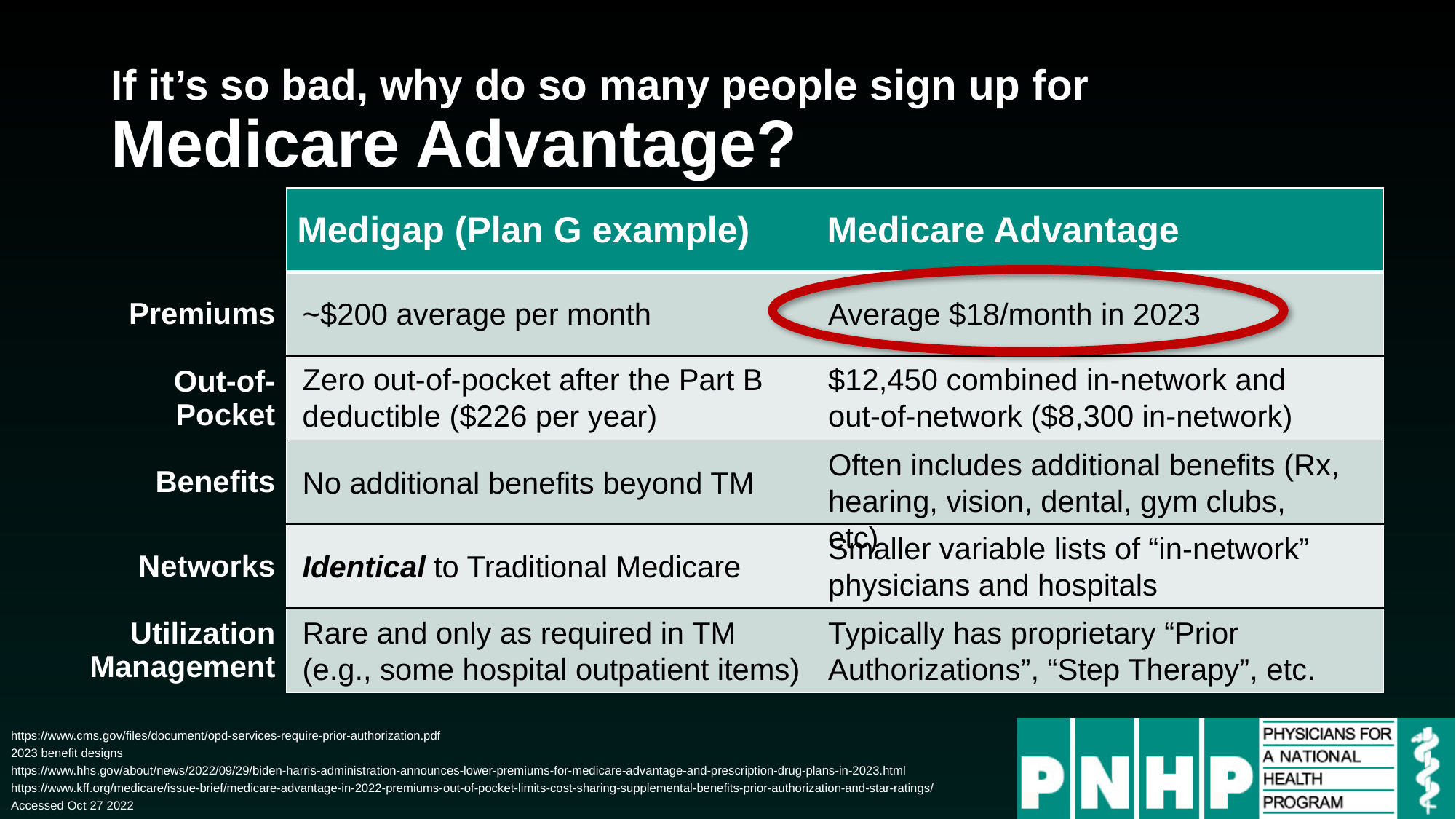

# If it’s so bad, why do so many people sign up for Medicare Advantage?
|  | Medigap (Plan G example) | Medicare Advantage |
| --- | --- | --- |
| Premiums |  |  |
| Out-of-Pocket |  |  |
| Benefits |  |  |
| Networks |  |  |
| Utilization Management |  |  |

~$200 average per month
Average $18/month in 2023
Zero out-of-pocket after the Part B deductible ($226 per year)
$12,450 combined in-network and out-of-network ($8,300 in-network)
Often includes additional benefits (Rx, hearing, vision, dental, gym clubs, etc)
No additional benefits beyond TM
Smaller variable lists of “in-network” physicians and hospitals
Identical to Traditional Medicare
Rare and only as required in TM (e.g., some hospital outpatient items)
Typically has proprietary “Prior Authorizations”, “Step Therapy”, etc.
https://www.cms.gov/files/document/opd-services-require-prior-authorization.pdf
2023 benefit designs
https://www.hhs.gov/about/news/2022/09/29/biden-harris-administration-announces-lower-premiums-for-medicare-advantage-and-prescription-drug-plans-in-2023.html
https://www.kff.org/medicare/issue-brief/medicare-advantage-in-2022-premiums-out-of-pocket-limits-cost-sharing-supplemental-benefits-prior-authorization-and-star-ratings/ Accessed Oct 27 2022